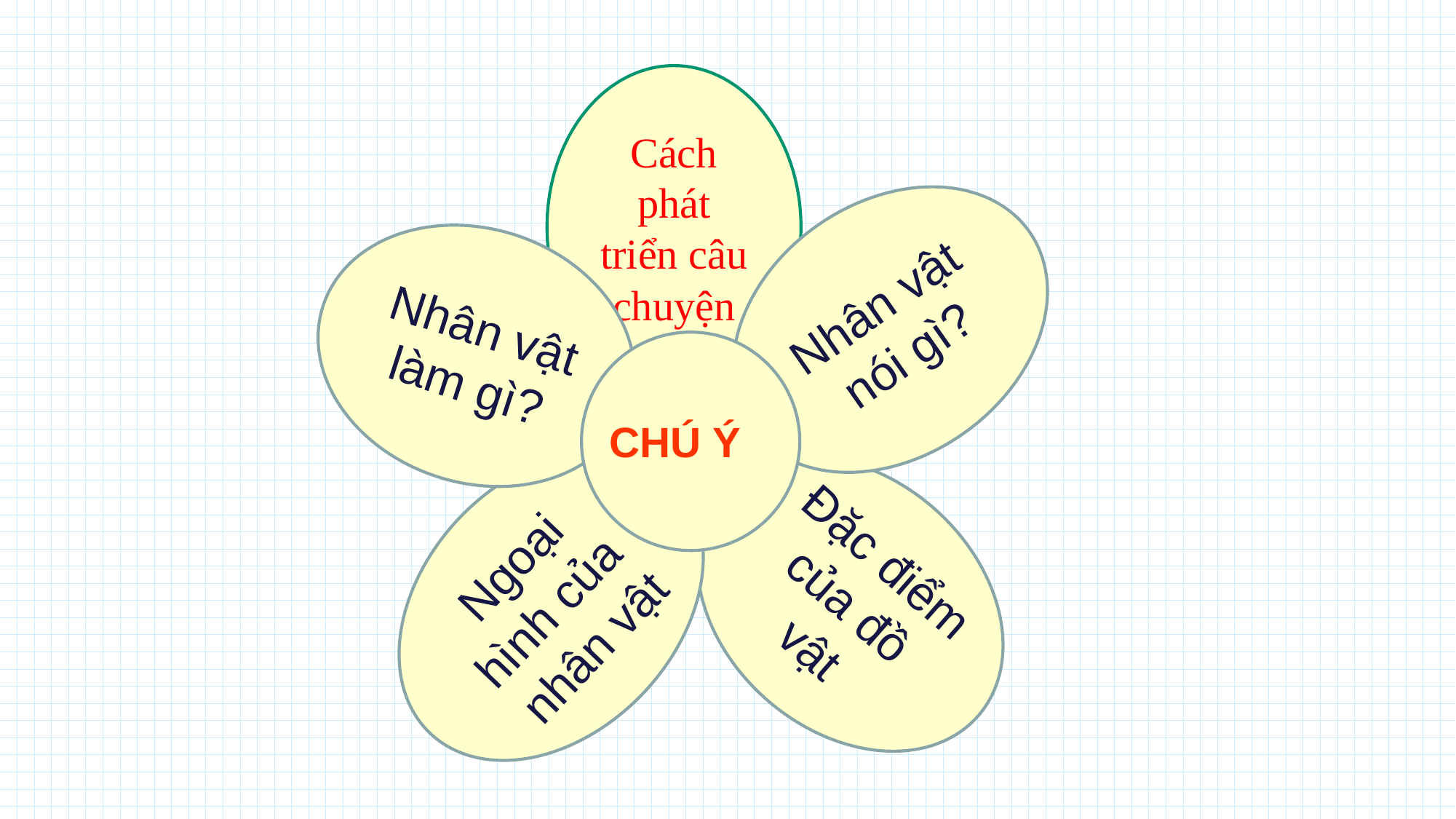

Cách phát triển câu chuyện
Nhân vật nói gì?
Nhân vật làm gì?

CHÚ Ý
Đặc điểm của đồ vật
Ngoại hình của
nhân vật